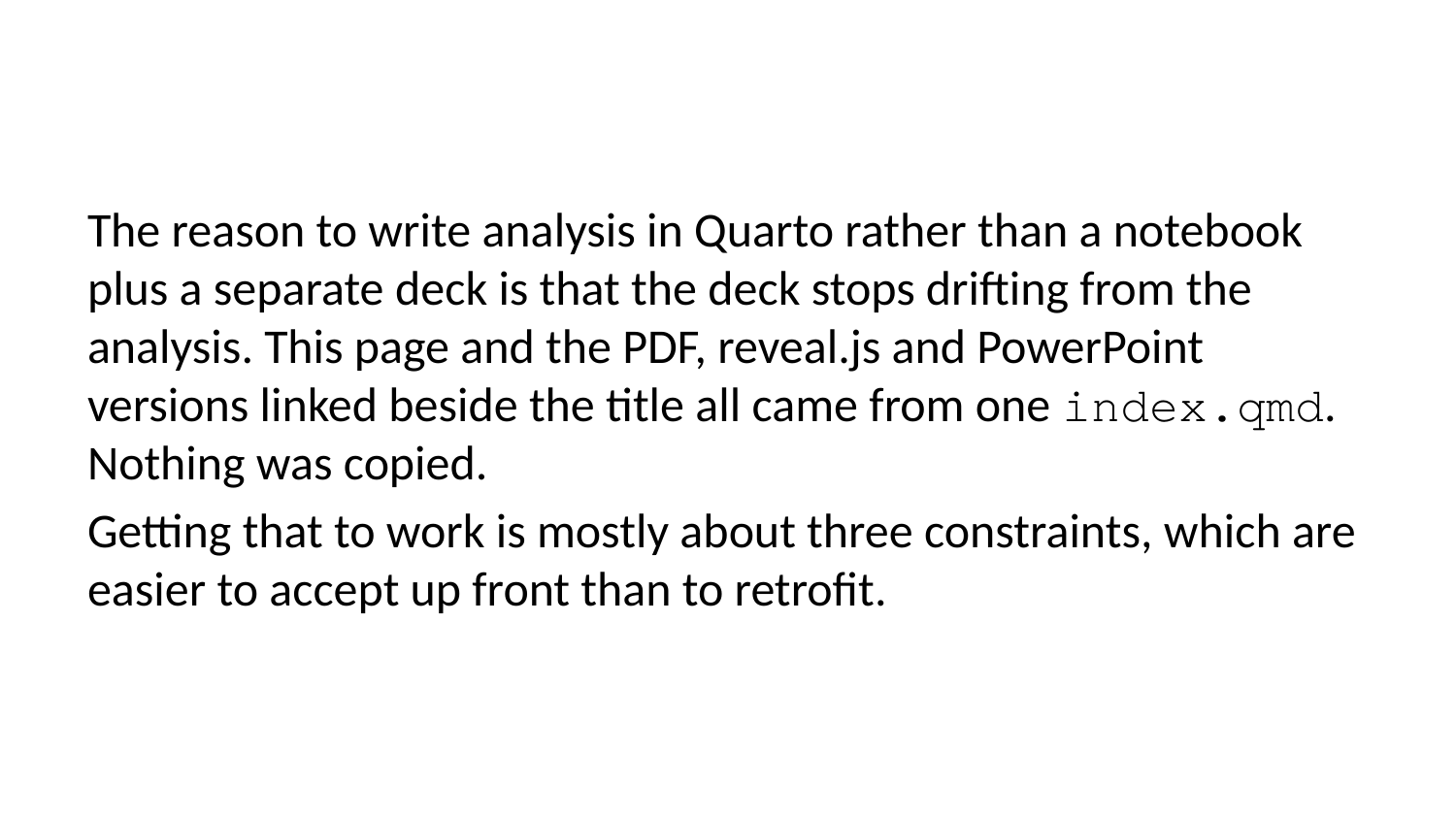

The reason to write analysis in Quarto rather than a notebook plus a separate deck is that the deck stops drifting from the analysis. This page and the PDF, reveal.js and PowerPoint versions linked beside the title all came from one index.qmd. Nothing was copied.
Getting that to work is mostly about three constraints, which are easier to accept up front than to retrofit.